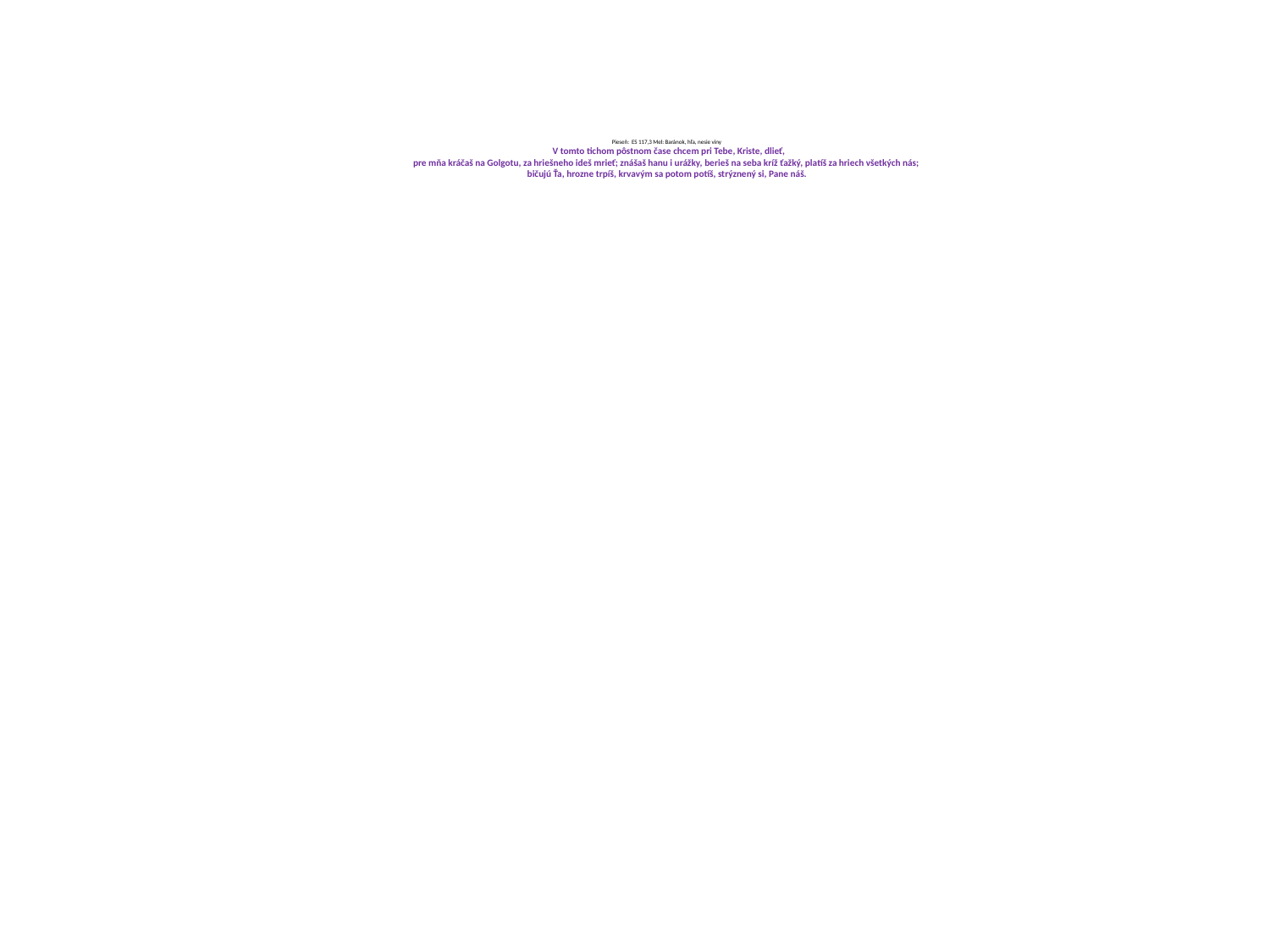

# Pieseň:  ES 117,3 Mel: Baránok, hľa, nesie viny    V tomto tichom pôstnom čase chcem pri Tebe, Kriste, dlieť, pre mňa kráčaš na Golgotu, za hriešneho ideš mrieť; znášaš hanu i urážky, berieš na seba kríž ťažký, platíš za hriech všetkých nás; bičujú Ťa, hrozne trpíš, krvavým sa potom potíš, strýznený si, Pane náš.